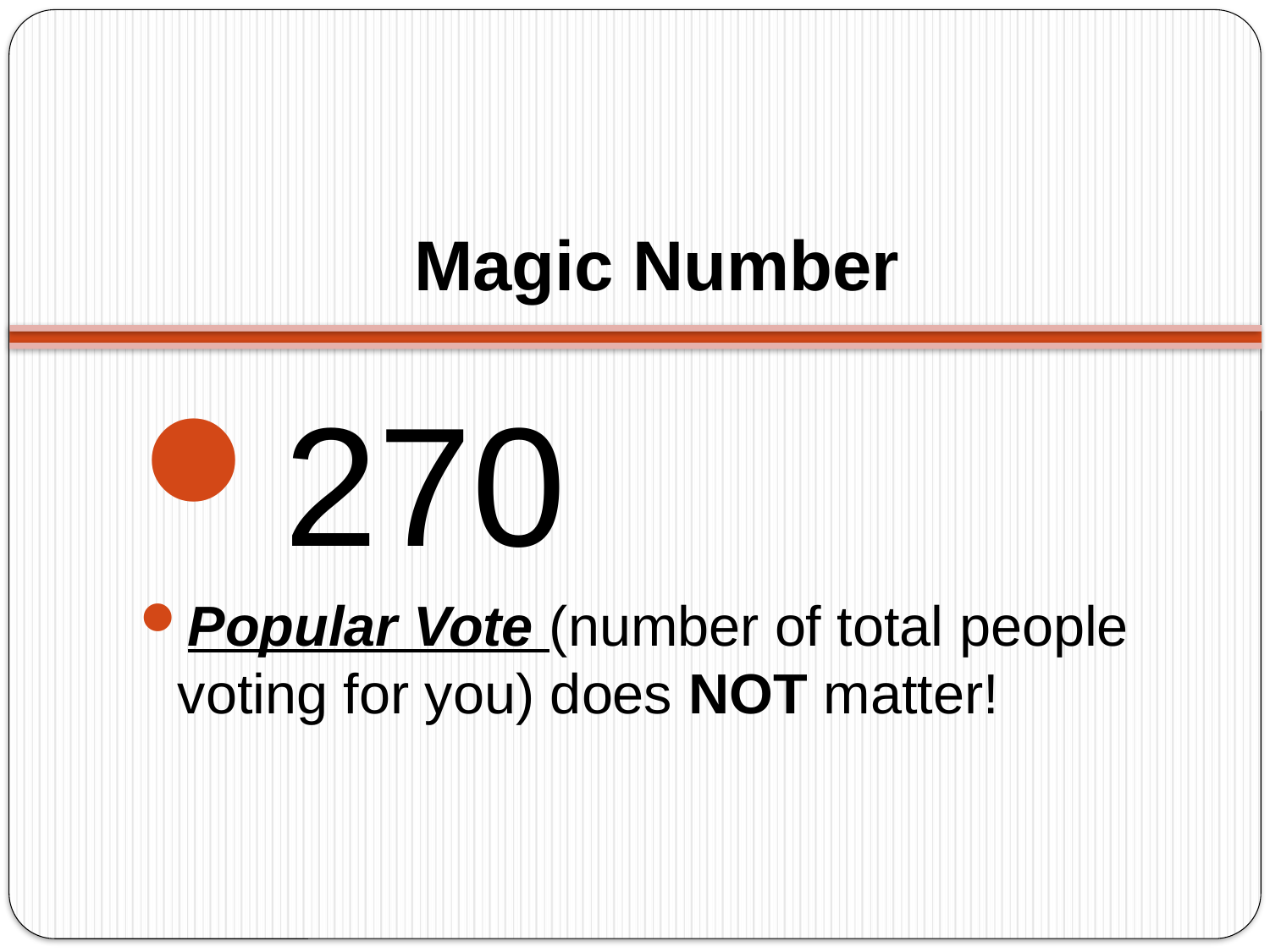

# Magic Number
270
Popular Vote (number of total people voting for you) does NOT matter!